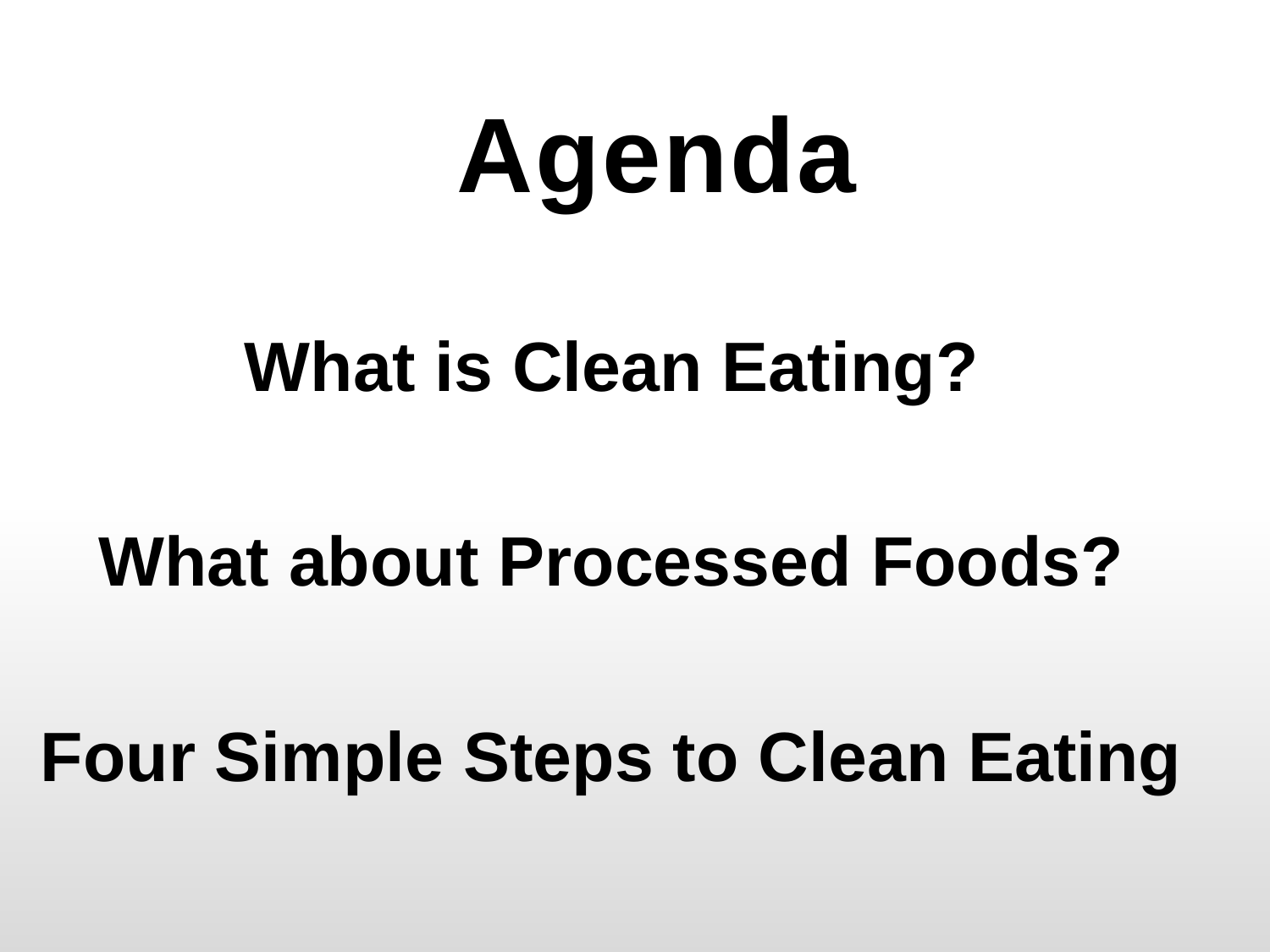

# Agenda

What is Clean Eating?

What about Processed Foods?

Four Simple Steps to Clean Eating